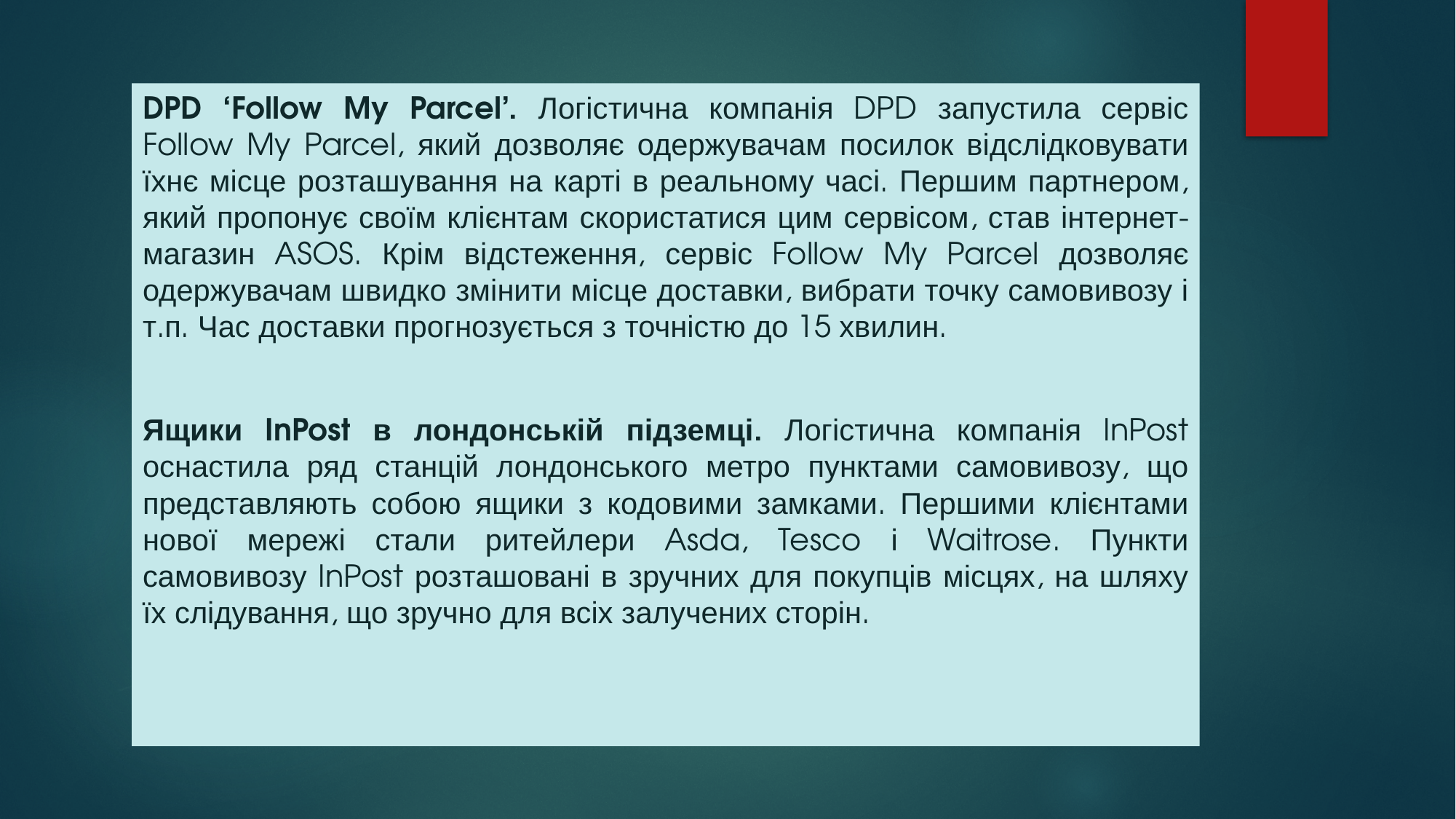

DPD ‘Follow My Parcel’. Логістична компанія DPD запустила сервіс Follow My Parcel, який дозволяє одержувачам посилок відслідковувати їхнє місце розташування на карті в реальному часі. Першим партнером, який пропонує своїм клієнтам скористатися цим сервісом, став інтернет-магазин ASOS. Крім відстеження, сервіс Follow My Parcel дозволяє одержувачам швидко змінити місце доставки, вибрати точку самовивозу і т.п. Час доставки прогнозується з точністю до 15 хвилин.

Ящики InPost в лондонській підземці. Логістична компанія InPost оснастила ряд станцій лондонського метро пунктами самовивозу, що представляють собою ящики з кодовими замками. Першими клієнтами нової мережі стали ритейлери Asda, Tesco і Waitrose. Пункти самовивозу InPost розташовані в зручних для покупців місцях, на шляху їх слідування, що зручно для всіх залучених сторін.